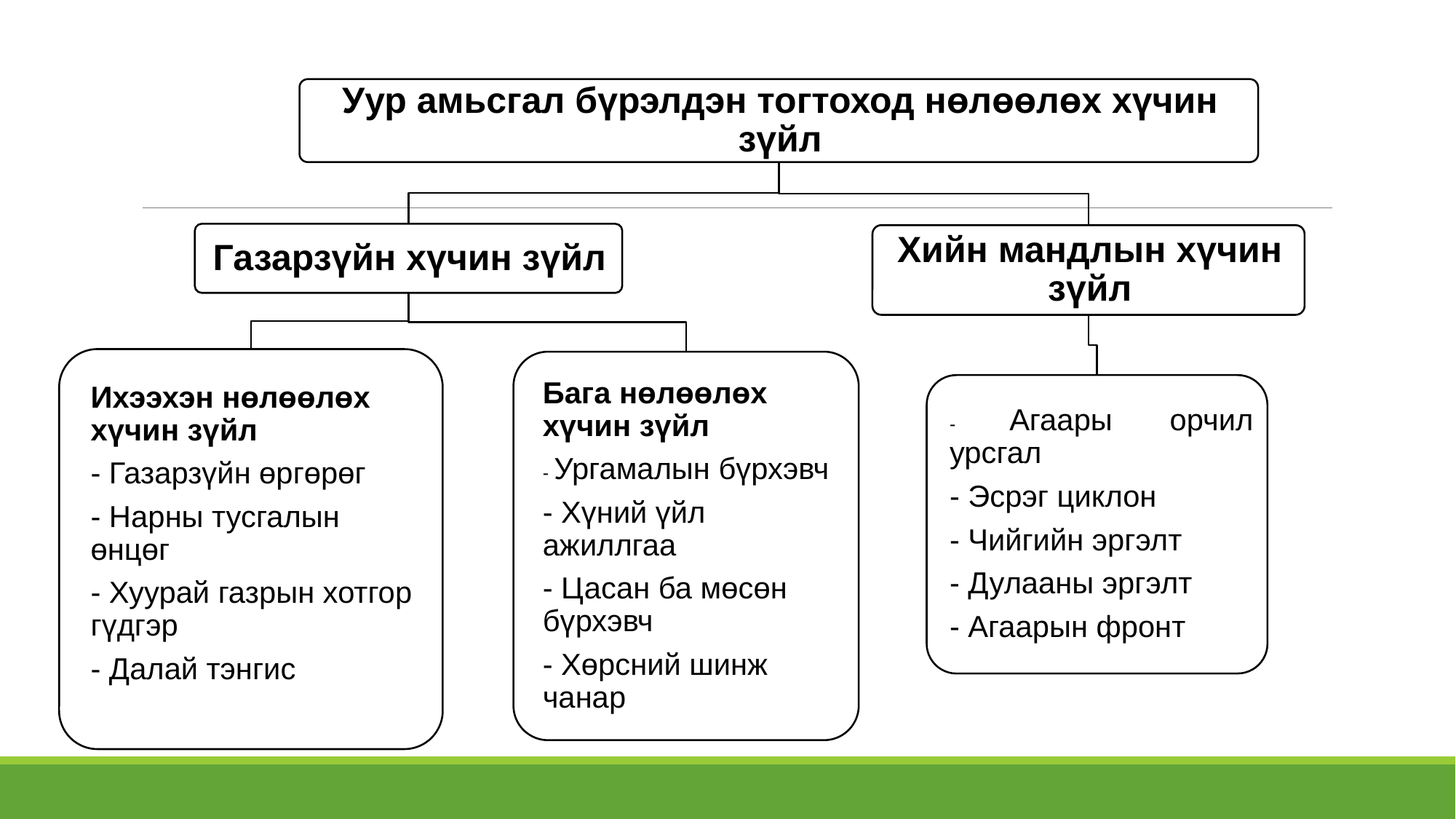

Уур амьсгал бүрэлдэн тогтоход нөлөөлөх хүчин зүйл
Газарзүйн хүчин зүйл
Ихээхэн нөлөөлөх хүчин зүйл
- Газарзүйн өргөрөг
- Нарны тусгалын өнцөг
- Хуурай газрын хотгор гүдгэр
- Далай тэнгис

Бага нөлөөлөх хүчин зүйл
- Ургамалын бүрхэвч
- Хүний үйл ажиллгаа
- Цасан ба мөсөн бүрхэвч
- Хөрсний шинж чанар
Хийн мандлын хүчин зүйл
- Агаары орчил урсгал
- Эсрэг циклон
- Чийгийн эргэлт
- Дулааны эргэлт
- Агаарын фронт